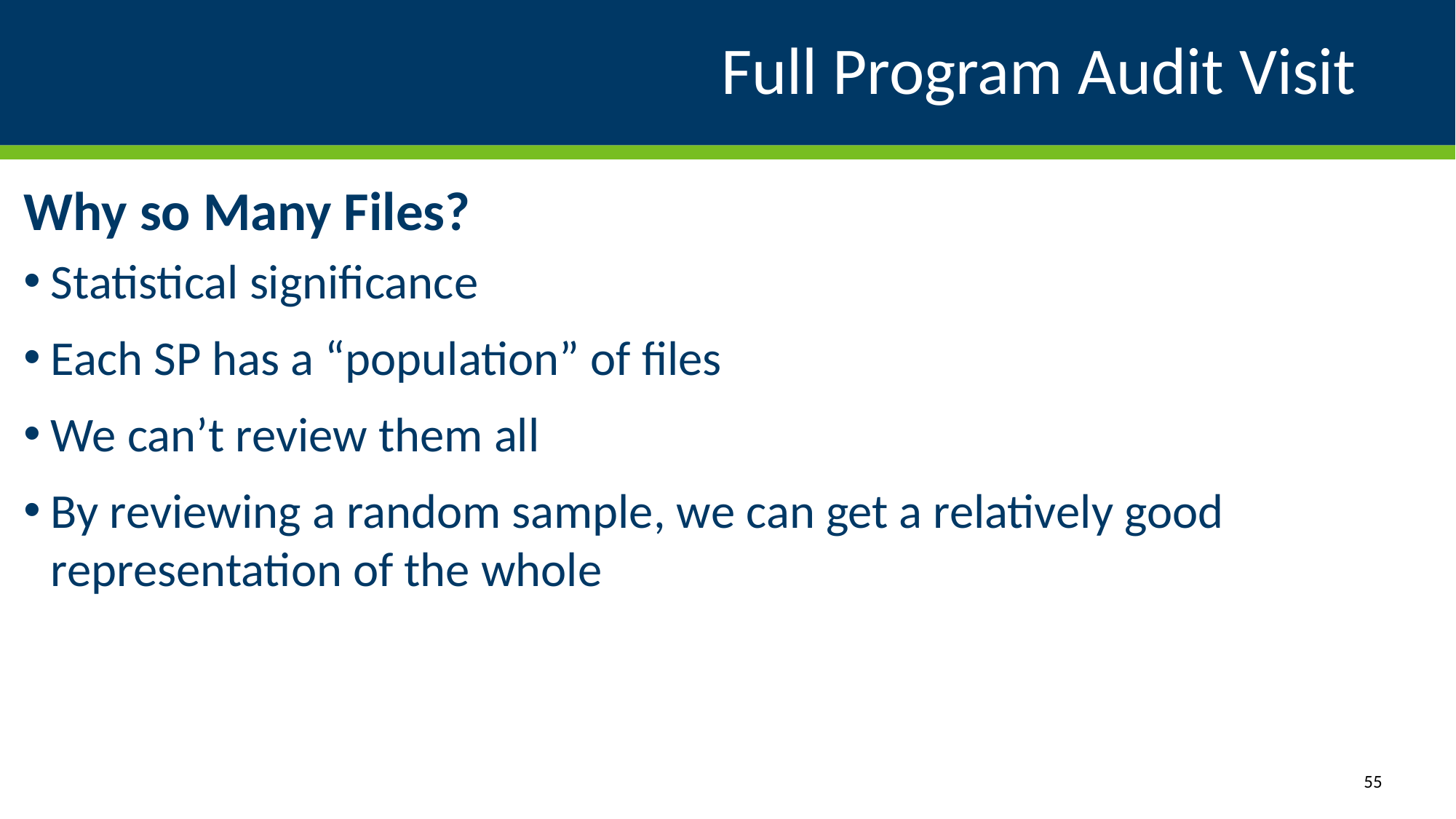

# Full Program Audit Visit
Why so Many Files?
Statistical significance
Each SP has a “population” of files
We can’t review them all
By reviewing a random sample, we can get a relatively good representation of the whole

55